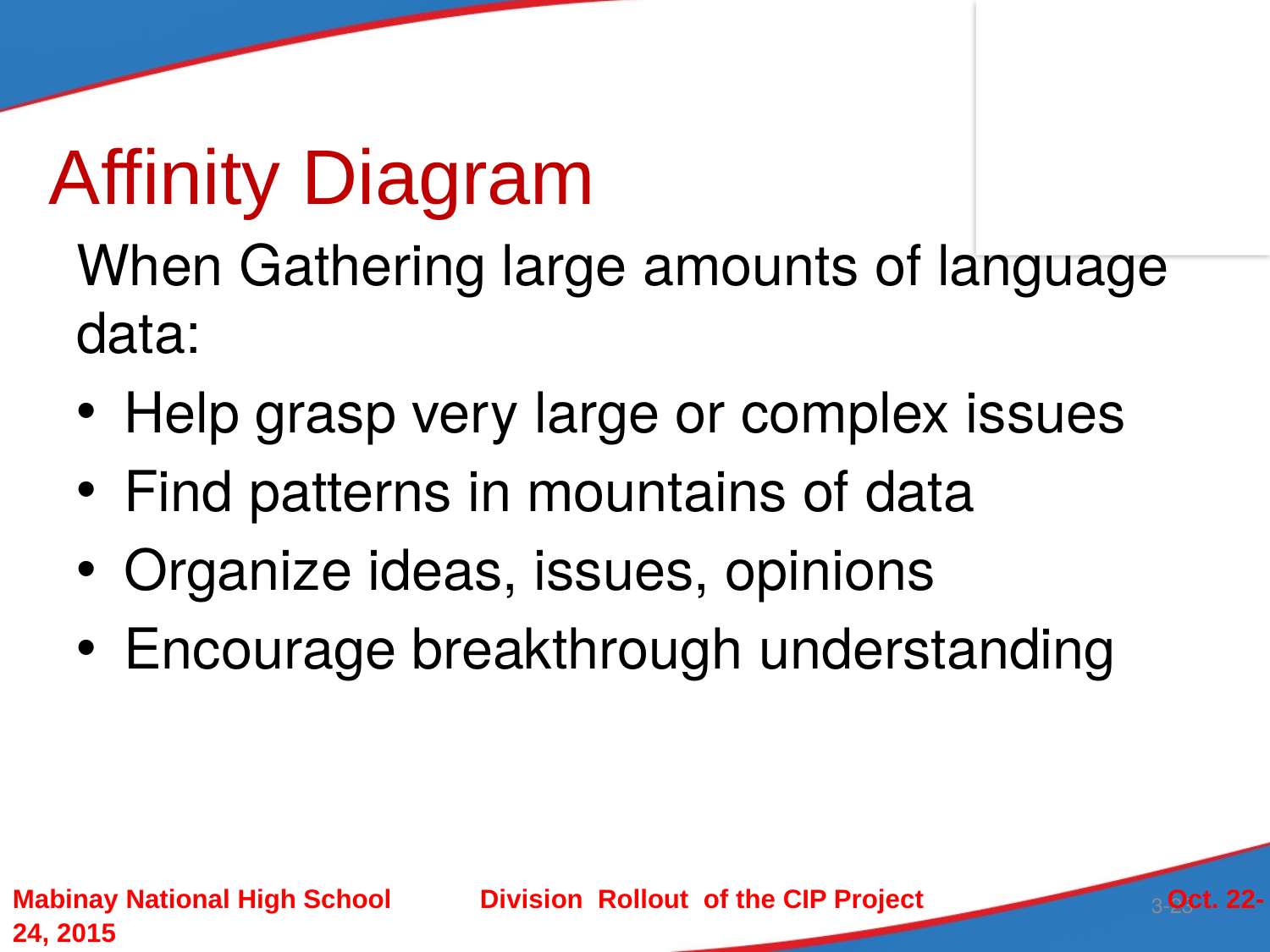

# Affinity Diagram
When Gathering large amounts of language data:
Help grasp very large or complex issues
Find patterns in mountains of data
Organize ideas, issues, opinions
Encourage breakthrough understanding

Mabinay National High School            Division  Rollout  of the CIP Project                                 Oct. 22-24, 2015
3-23